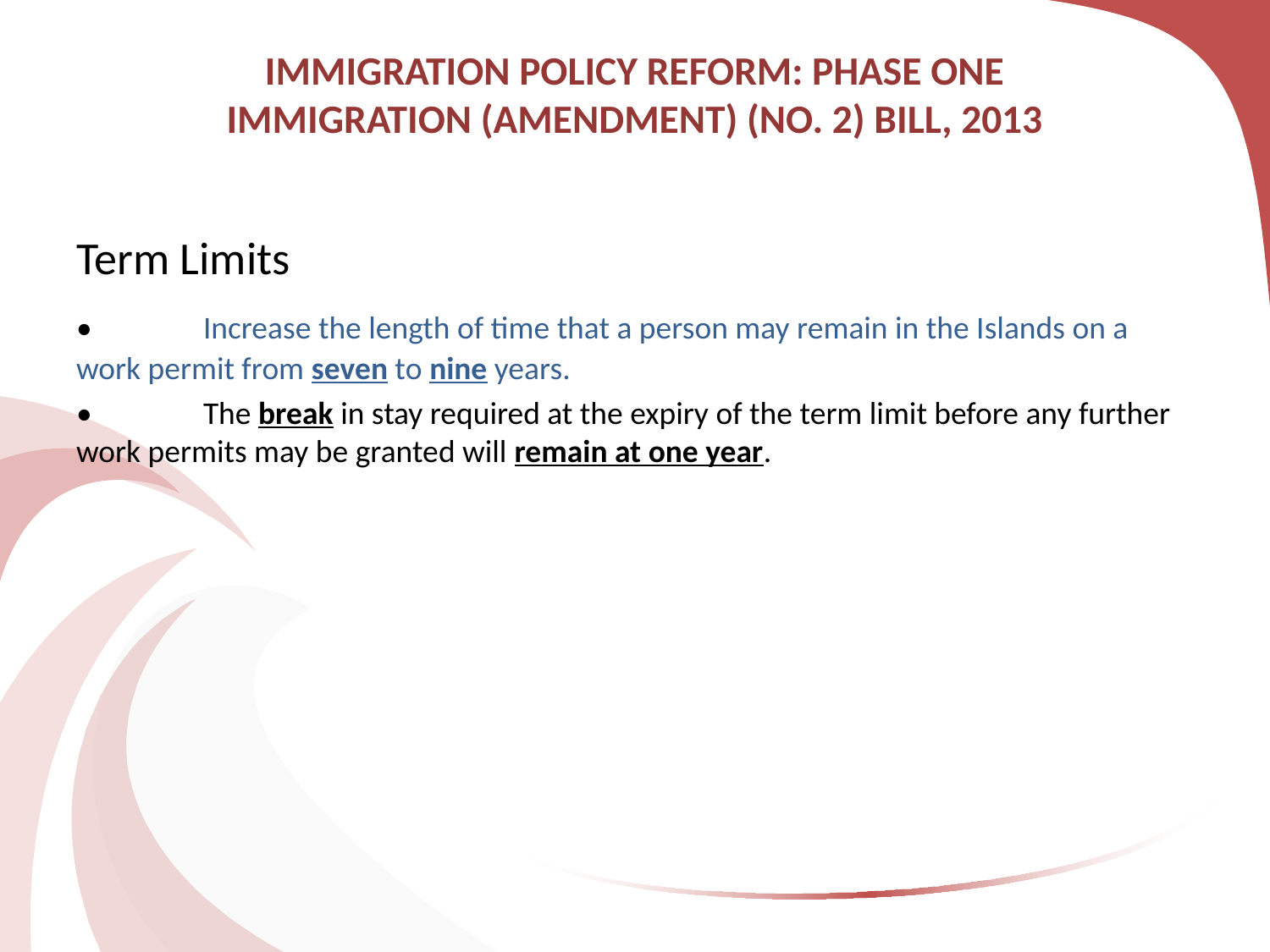

# IMMIGRATION POLICY REFORM: PHASE ONE IMMIGRATION (AMENDMENT) (NO. 2) BILL, 2013
Term Limits
•	Increase the length of time that a person may remain in the Islands on a work permit from seven to nine years.
•	The break in stay required at the expiry of the term limit before any further work permits may be granted will remain at one year.